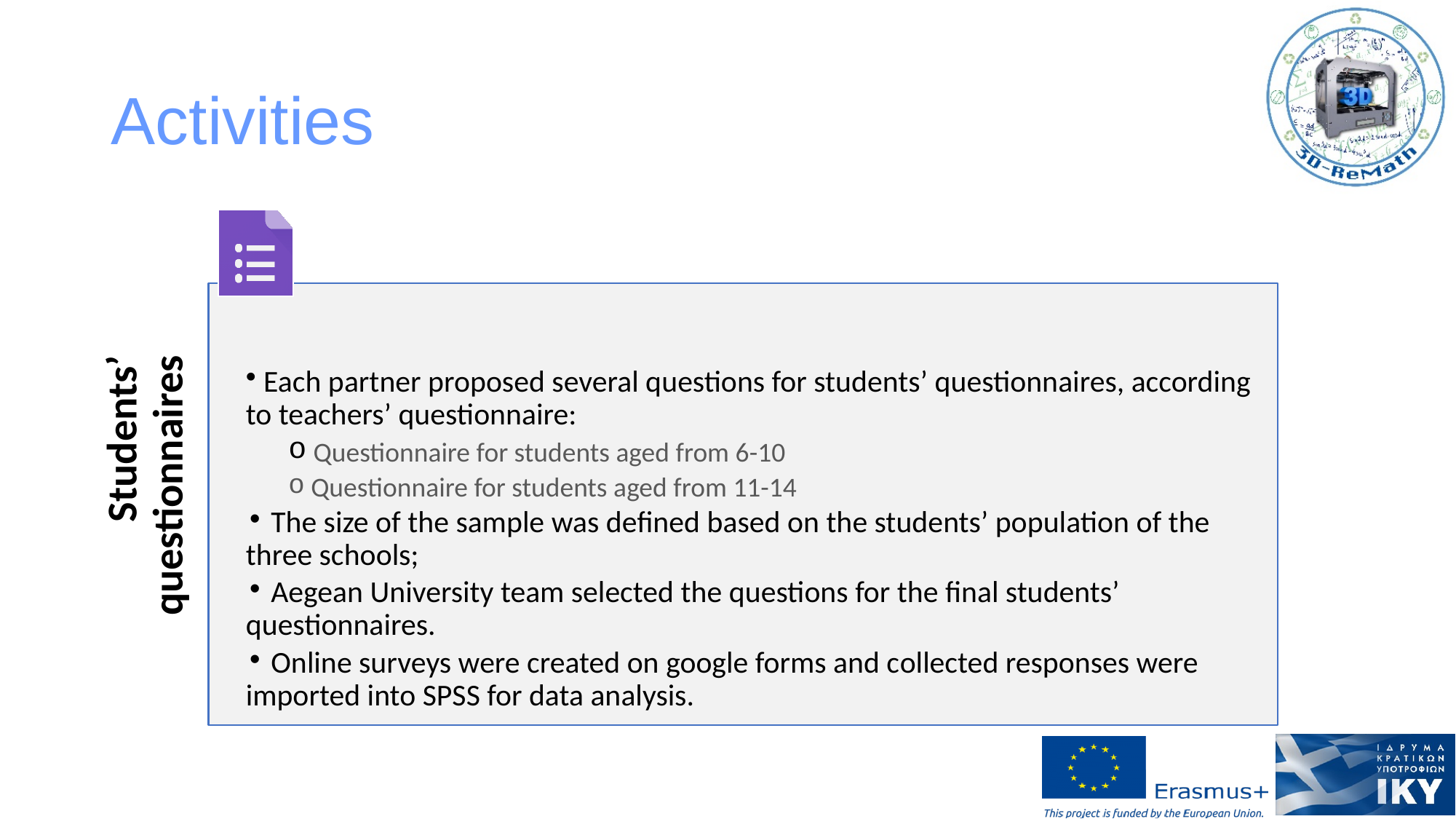

# Activities
Students’ questionnaires
 Each partner proposed several questions for students’ questionnaires, according to teachers’ questionnaire:
 Questionnaire for students aged from 6-10
 Questionnaire for students aged from 11-14
 The size of the sample was defined based on the students’ population of the three schools;
 Aegean University team selected the questions for the final students’ questionnaires.
 Online surveys were created on google forms and collected responses were imported into SPSS for data analysis.